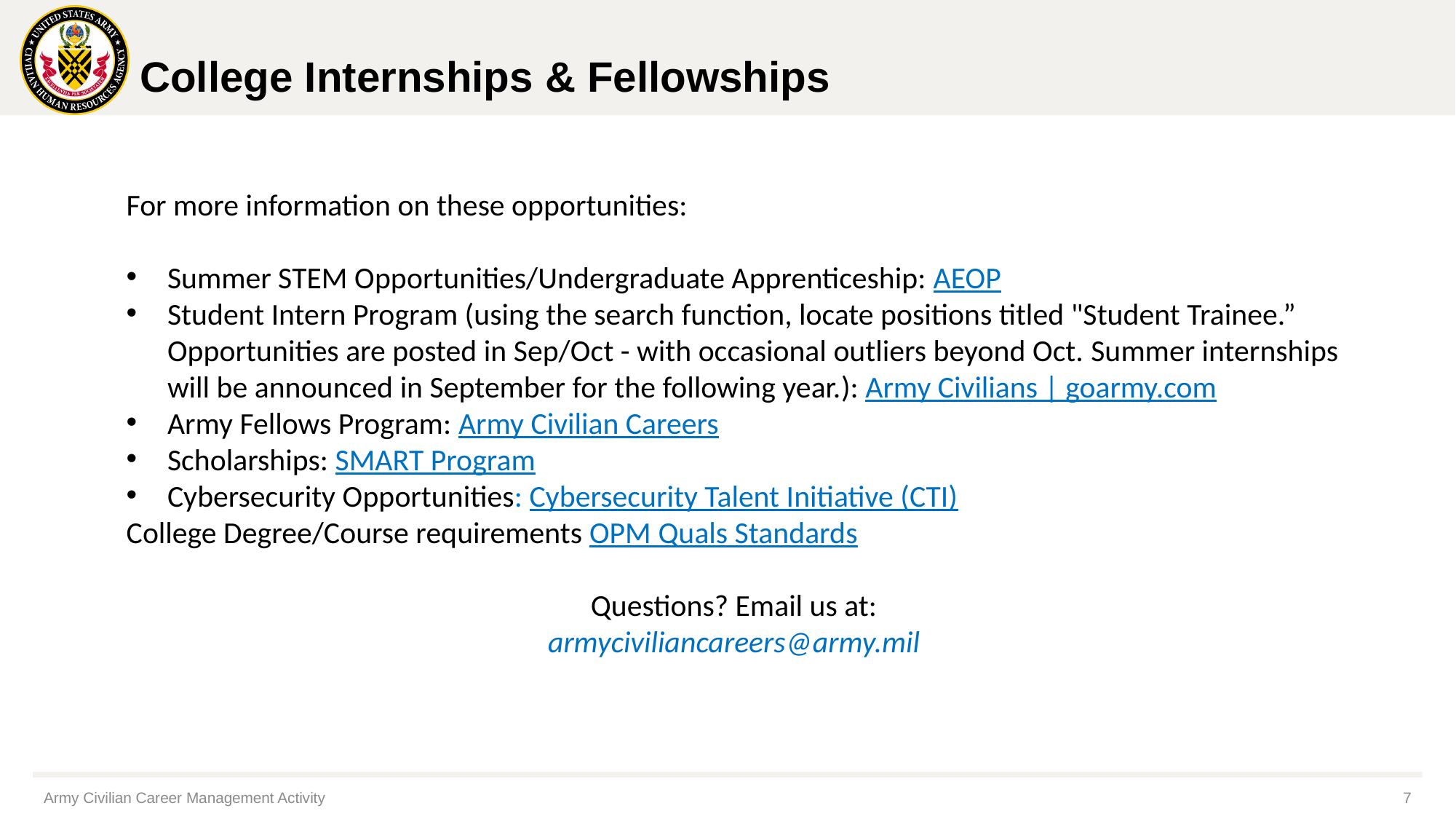

# College Internships & Fellowships
For more information on these opportunities:

Summer STEM Opportunities/Undergraduate Apprenticeship: AEOP
Student Intern Program (using the search function, locate positions titled "Student Trainee.” Opportunities are posted in Sep/Oct - with occasional outliers beyond Oct. Summer internships will be announced in September for the following year.): Army Civilians | goarmy.com
Army Fellows Program: Army Civilian Careers
Scholarships: SMART Program
Cybersecurity Opportunities: Cybersecurity Talent Initiative (CTI)
College Degree/Course requirements OPM Quals Standards

Questions? Email us at:
armyciviliancareers@army.mil

Army Civilian Career Management Activity
7